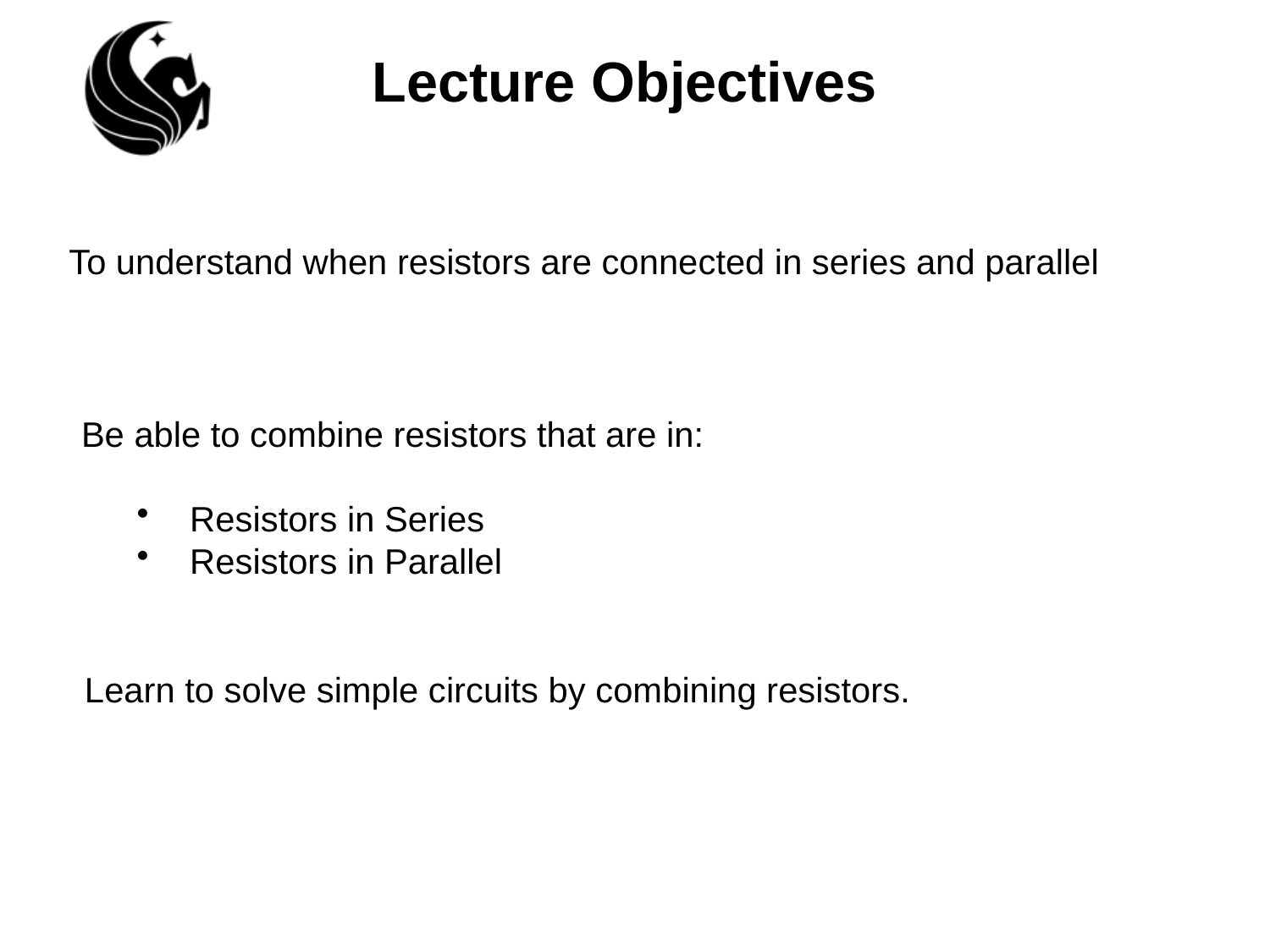

# Lecture Objectives
To understand when resistors are connected in series and parallel
Be able to combine resistors that are in:

Resistors in Series
Resistors in Parallel
Learn to solve simple circuits by combining resistors.